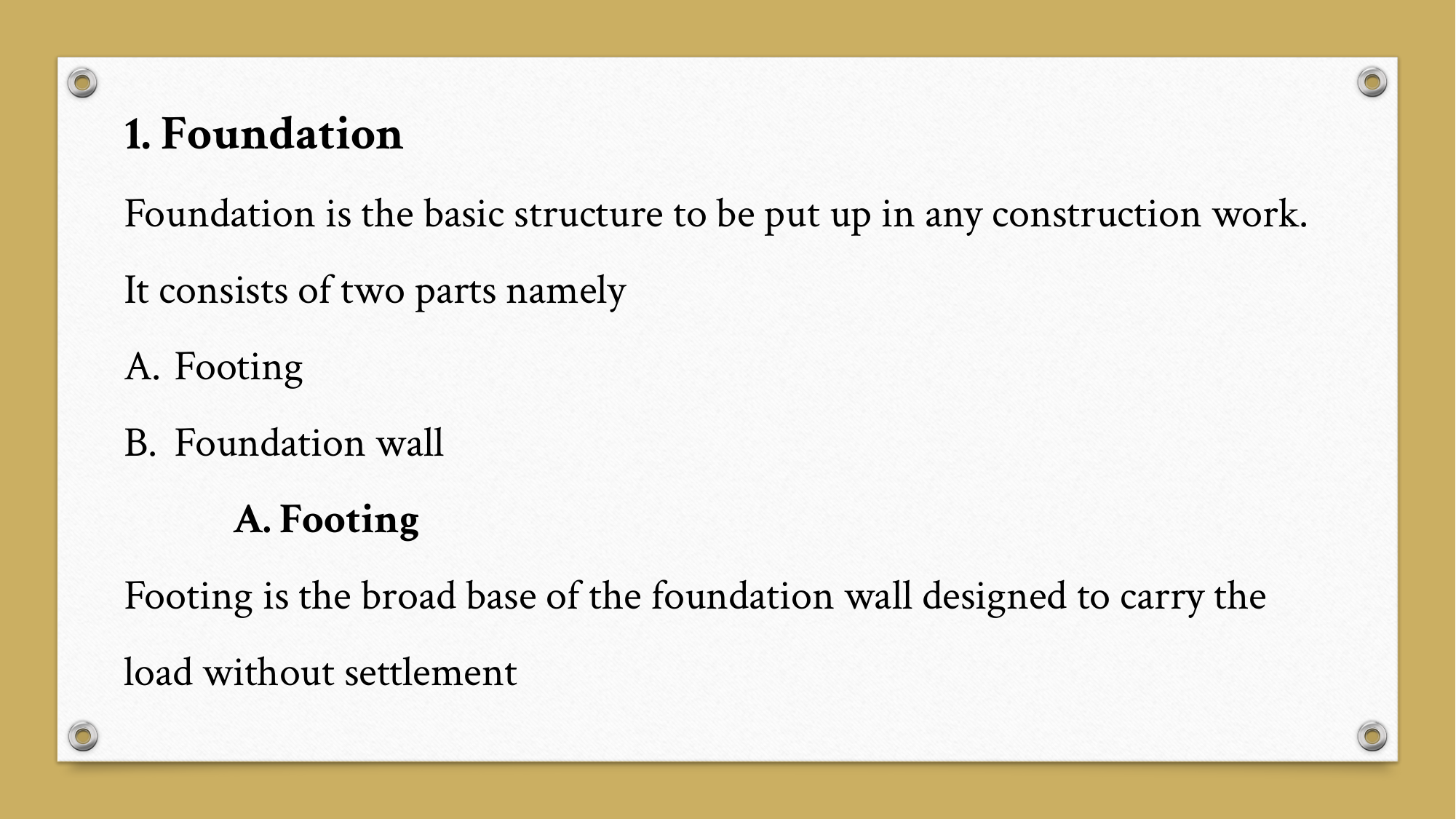

1. Foundation
Foundation is the basic structure to be put up in any construction work. It consists of two parts namely
 Footing
 Foundation wall
	A. Footing
Footing is the broad base of the foundation wall designed to carry the load without settlement